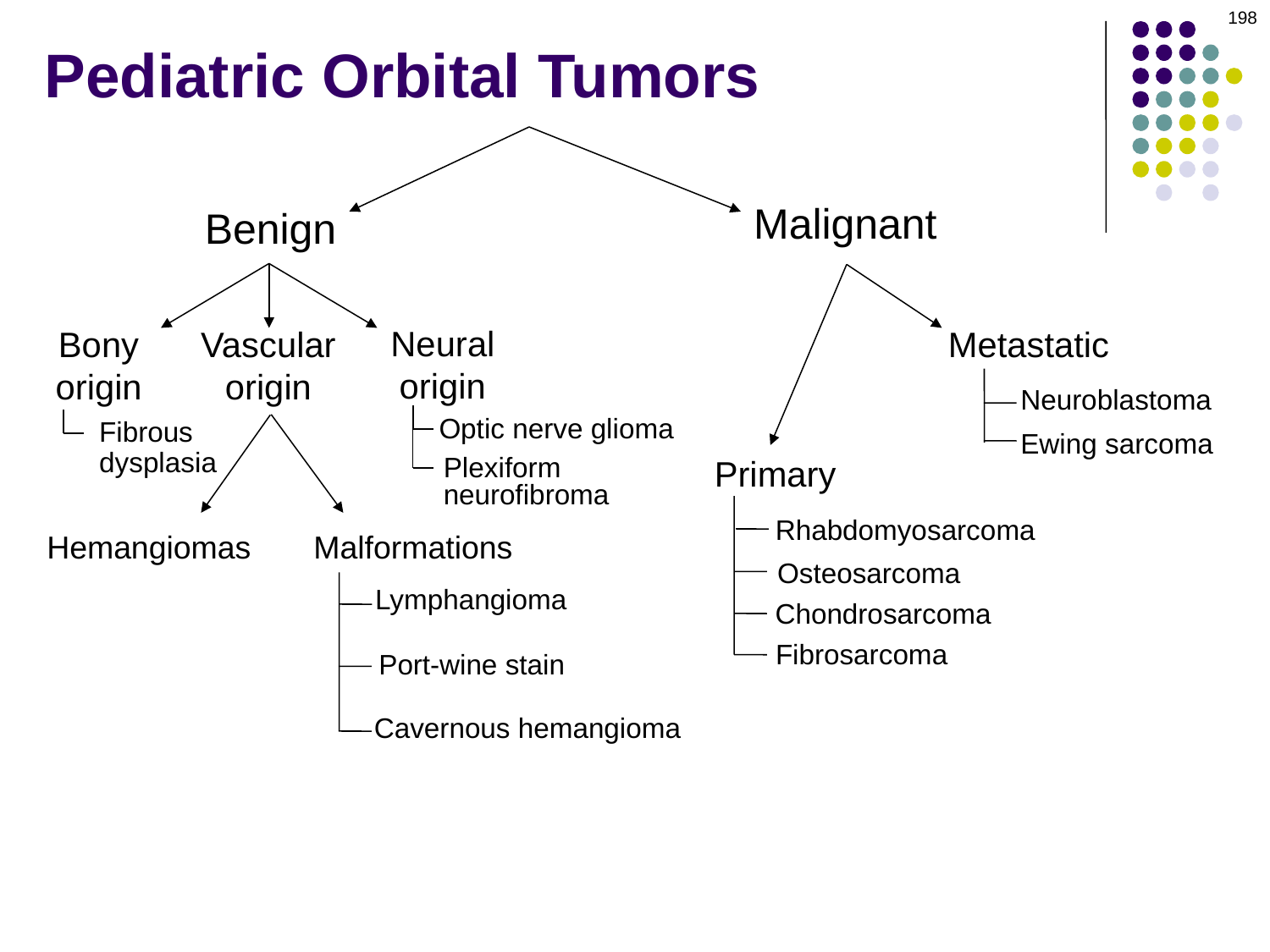

198
# Pediatric Orbital Tumors

Malignant
Benign

Neural
origin
Bony
origin
Vascular
origin
Metastatic

Neuroblastoma

Fibrous
dysplasia
Optic nerve glioma

Ewing sarcoma

Primary
Plexiform
neurofibroma

Rhabdomyosarcoma
Hemangiomas
Malformations

Osteosarcoma

Lymphangioma
Chondrosarcoma

Fibrosarcoma
Port-wine stain

Cavernous hemangioma